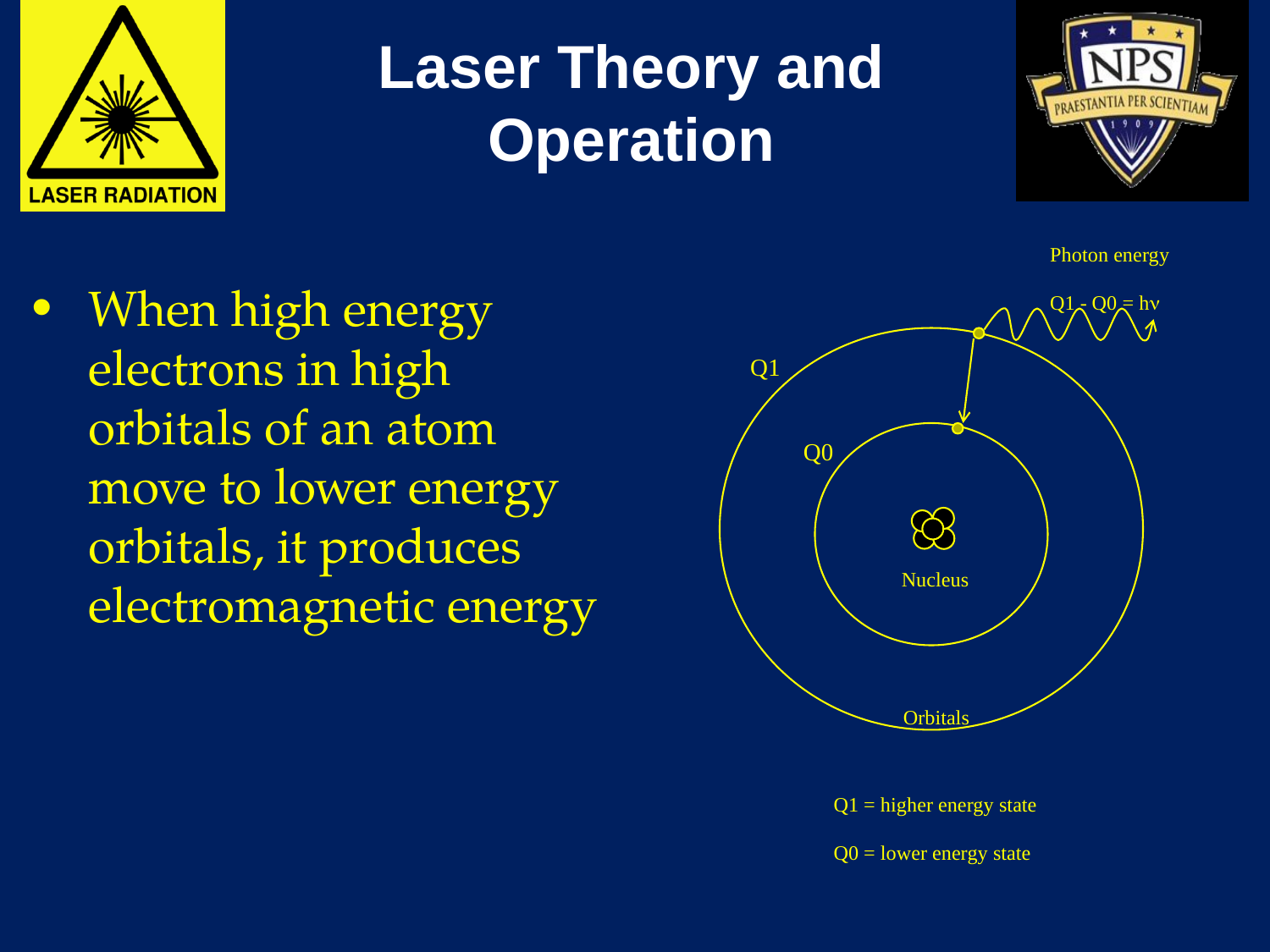

# Laser Theory and Operation

Photon energy
Q1 - Q0 = hν
When high energy electrons in high orbitals of an atom move to lower energy orbitals, it produces electromagnetic energy

Q1

Q0

Nucleus
Orbitals
Q1 = higher energy state
Q0 = lower energy state